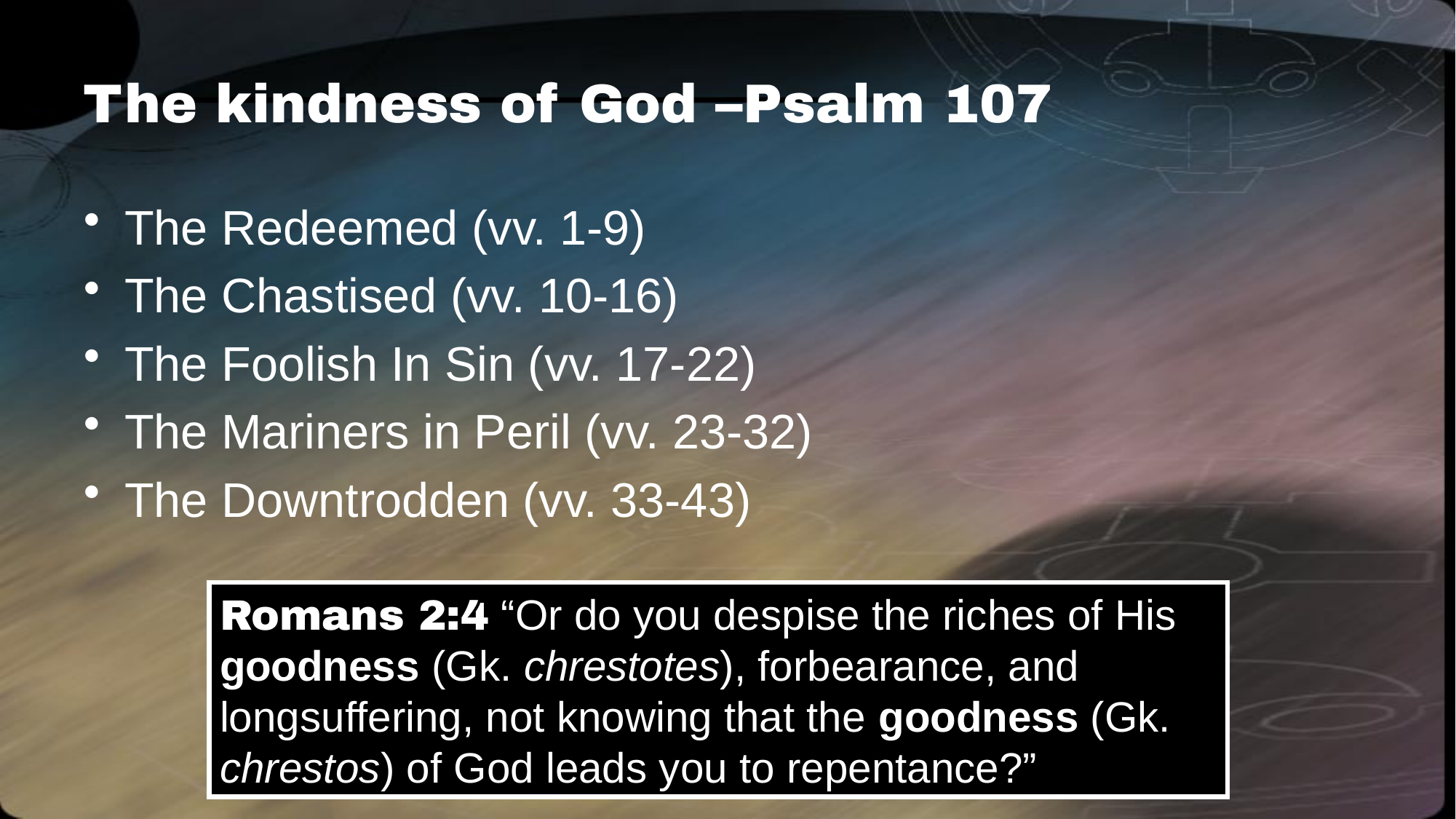

# The kindness of God –Psalm 107
The Redeemed (vv. 1-9)
The Chastised (vv. 10-16)
The Foolish In Sin (vv. 17-22)
The Mariners in Peril (vv. 23-32)
The Downtrodden (vv. 33-43)
Romans 2:4 “Or do you despise the riches of His goodness (Gk. chrestotes), forbearance, and longsuffering, not knowing that the goodness (Gk. chrestos) of God leads you to repentance?”